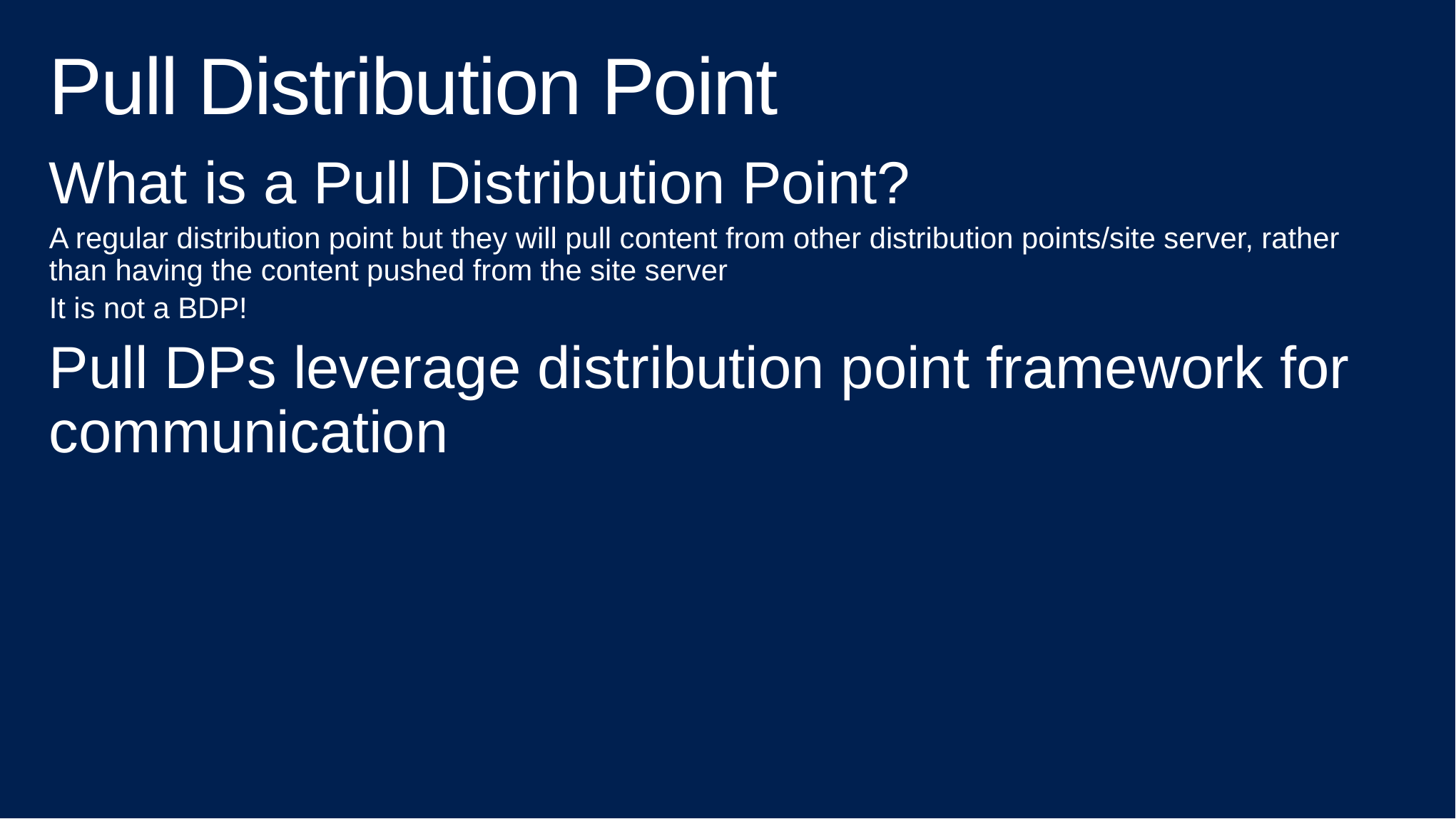

# Pull Distribution Point
What is a Pull Distribution Point?
A regular distribution point but they will pull content from other distribution points/site server, rather than having the content pushed from the site server
It is not a BDP!
Pull DPs leverage distribution point framework for communication